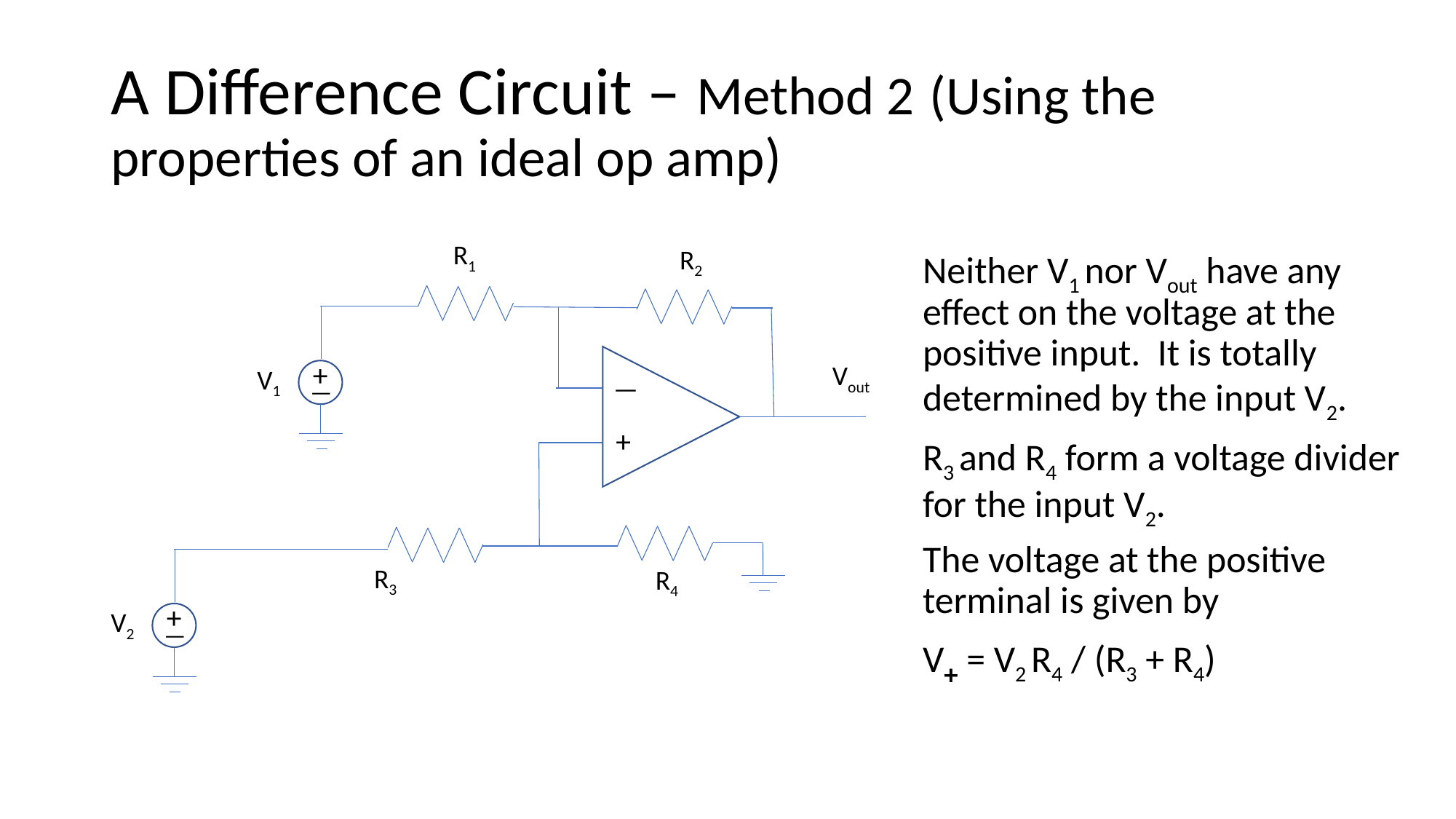

# A Difference Circuit – Method 2 (Using the properties of an ideal op amp)
R1
R2

Vout
—
+
V1

—
+
V2

—
+
R3
R4
Neither V1 nor Vout have any effect on the voltage at the positive input.  It is totally determined by the input V2.
R3 and R4 form a voltage divider for the input V2.
The voltage at the positive terminal is given by
V+ = V2 R4 / (R3 + R4)